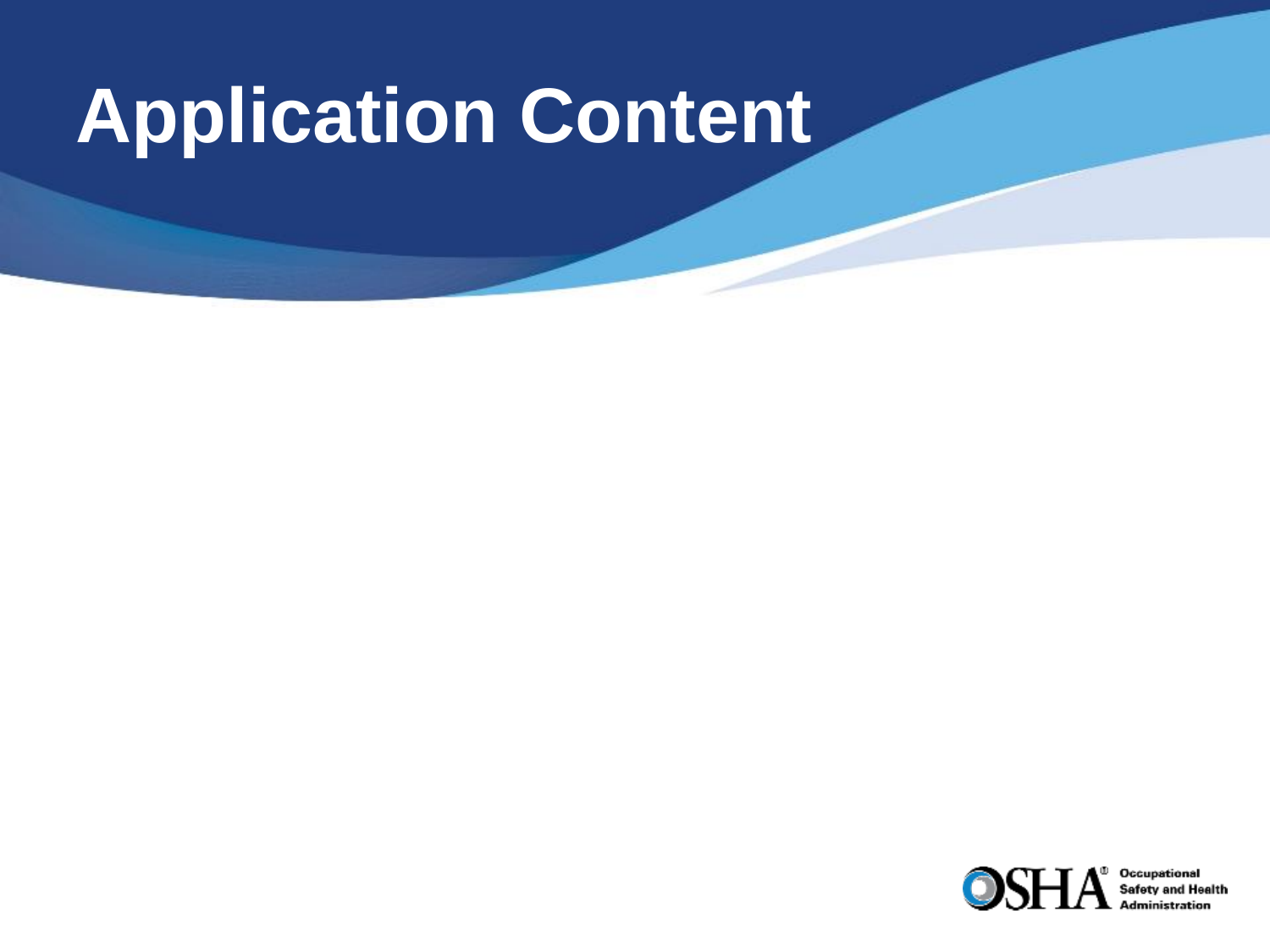

# Application Content
Union Buy-In - Unionized sites must have:
all unions sign application or
submit signed statement supporting VPP  participation.